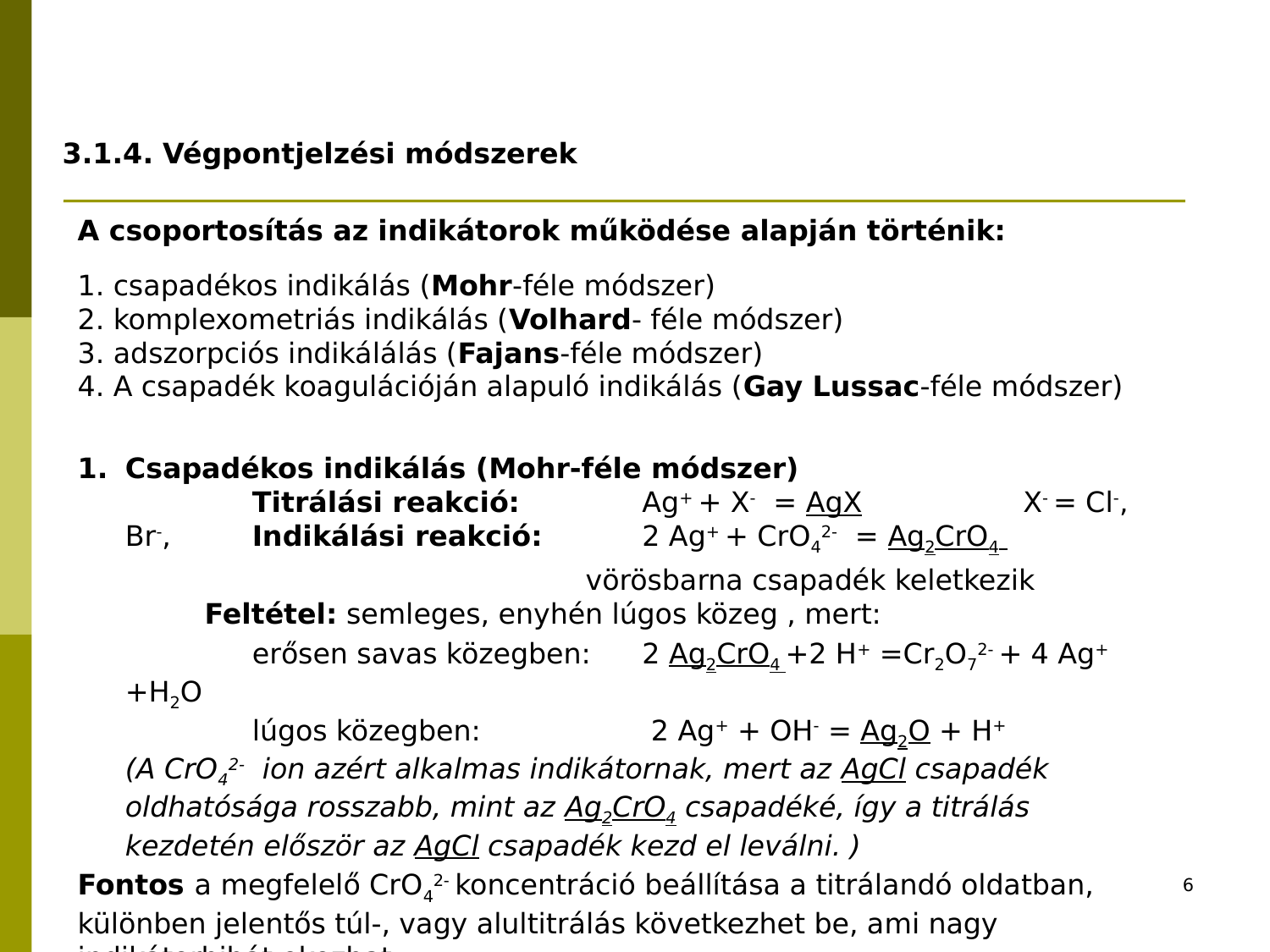

# 3.1.4. Végpontjelzési módszerek
A csoportosítás az indikátorok működése alapján történik:
1. csapadékos indikálás (Mohr-féle módszer)
2. komplexometriás indikálás (Volhard- féle módszer)
3. adszorpciós indikálálás (Fajans-féle módszer)
4. A csapadék koagulációján alapuló indikálás (Gay Lussac-féle módszer)
Csapadékos indikálás (Mohr-féle módszer)
	Titrálási reakció:	 Ag+ + X-  = AgX		 X- = Cl-, Br-, 	Indikálási reakció:	 2 Ag+ + CrO42-  = Ag2CrO4
				vörösbarna csapadék keletkezik		Feltétel: semleges, enyhén lúgos közeg , mert:
 		erősen savas közegben:	 2 Ag2CrO4 +2 H+ =Cr2O72- + 4 Ag++H2O
	lúgos közegben: 		  2 Ag+ + OH- = Ag2O + H+
(A CrO42-  ion azért alkalmas indikátornak, mert az AgCl csapadék oldhatósága rosszabb, mint az Ag2CrO4 csapadéké, így a titrálás kezdetén először az AgCl csapadék kezd el leválni. )
Fontos a megfelelő CrO42- koncentráció beállítása a titrálandó oldatban, különben jelentős túl-, vagy alultitrálás következhet be, ami nagy indikátorhibát okozhat.

6